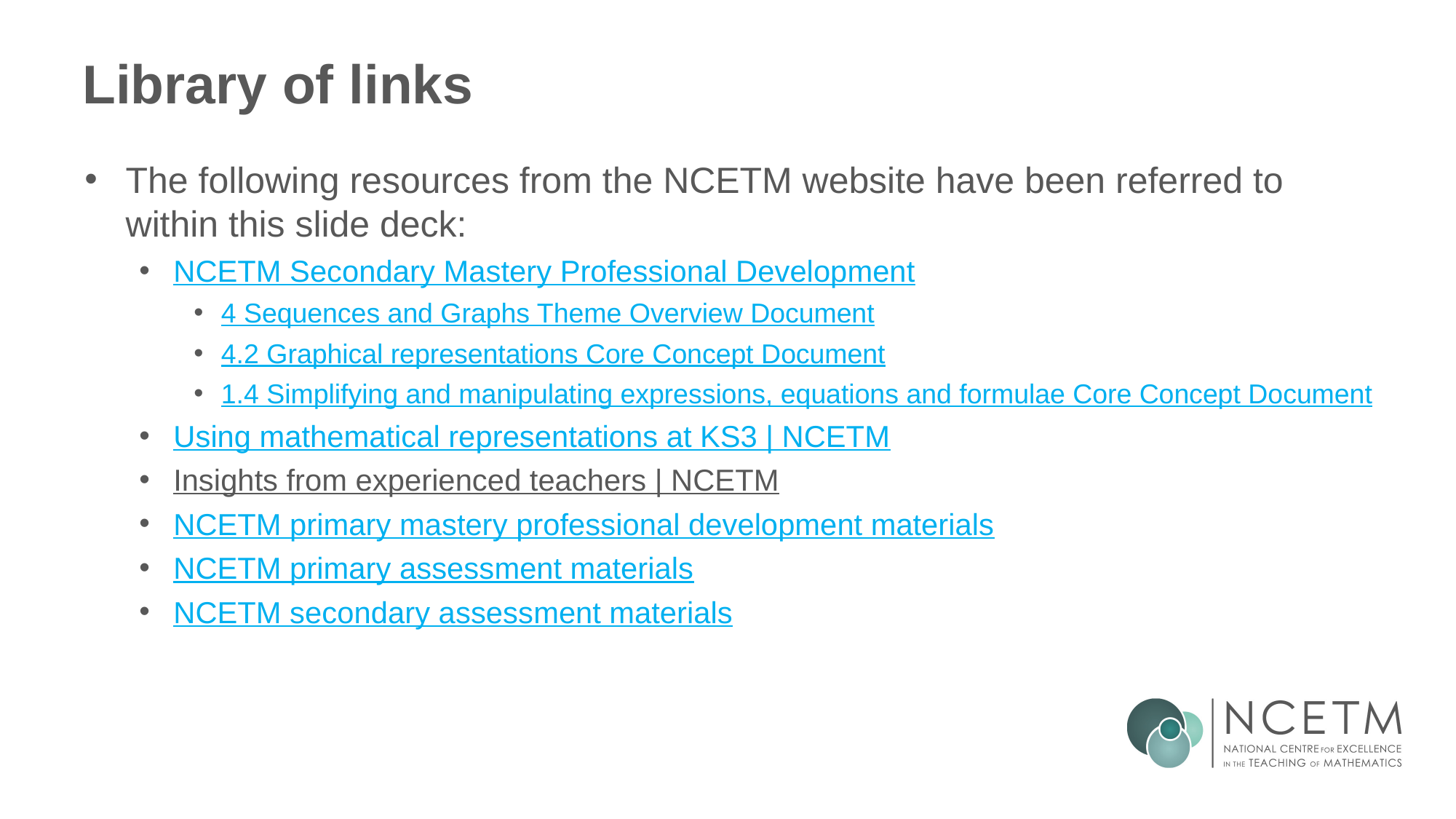

# Library of links
The following resources from the NCETM website have been referred to within this slide deck:
NCETM Secondary Mastery Professional Development
4 Sequences and Graphs Theme Overview Document
4.2 Graphical representations Core Concept Document
1.4 Simplifying and manipulating expressions, equations and formulae Core Concept Document
Using mathematical representations at KS3 | NCETM
Insights from experienced teachers | NCETM
NCETM primary mastery professional development materials
NCETM primary assessment materials
NCETM secondary assessment materials